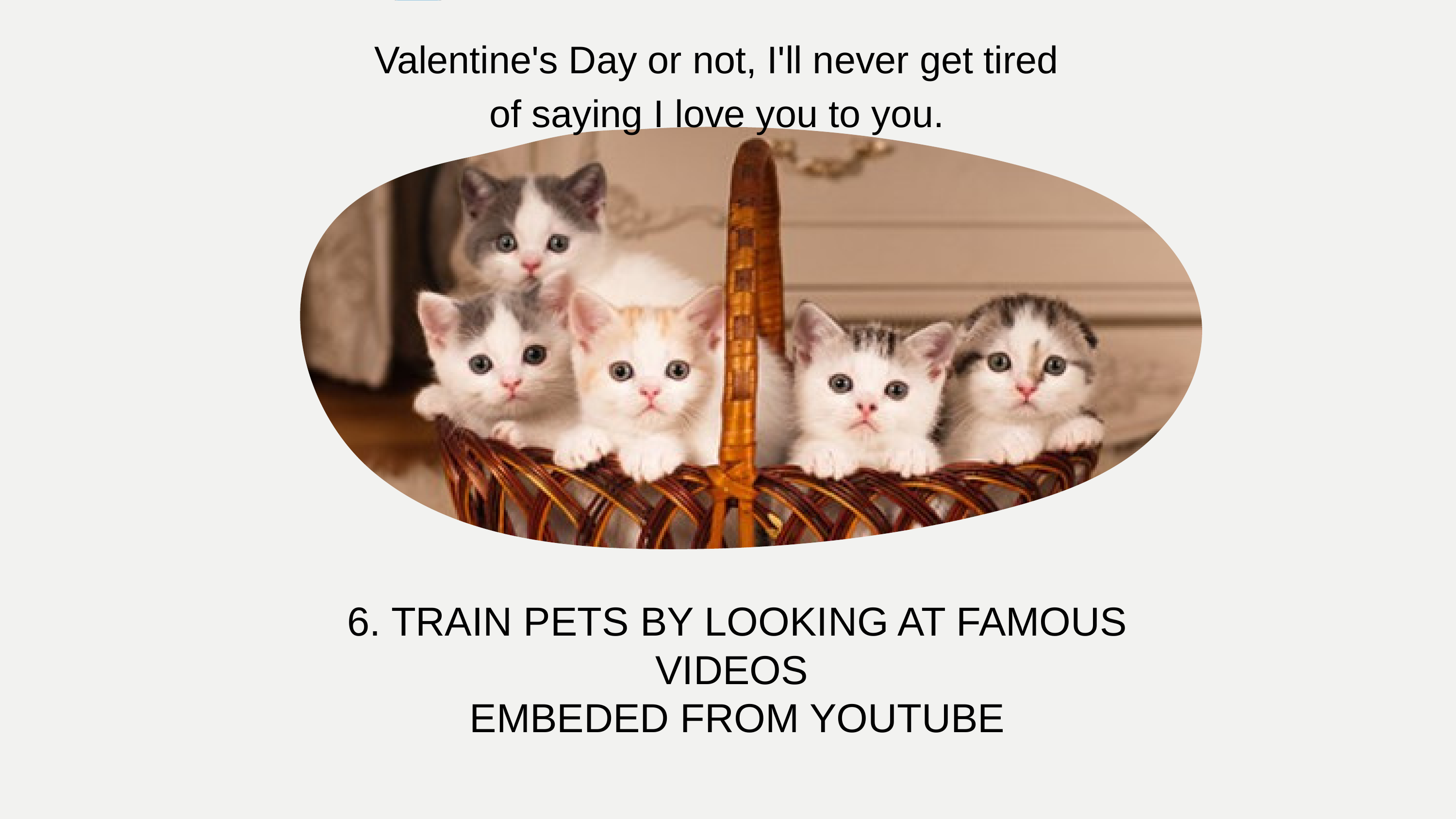

Valentine's Day or not, I'll never get tired
of saying I love you to you.

6. TRAIN PETS BY LOOKING AT FAMOUS VIDEOS
EMBEDED FROM YOUTUBE